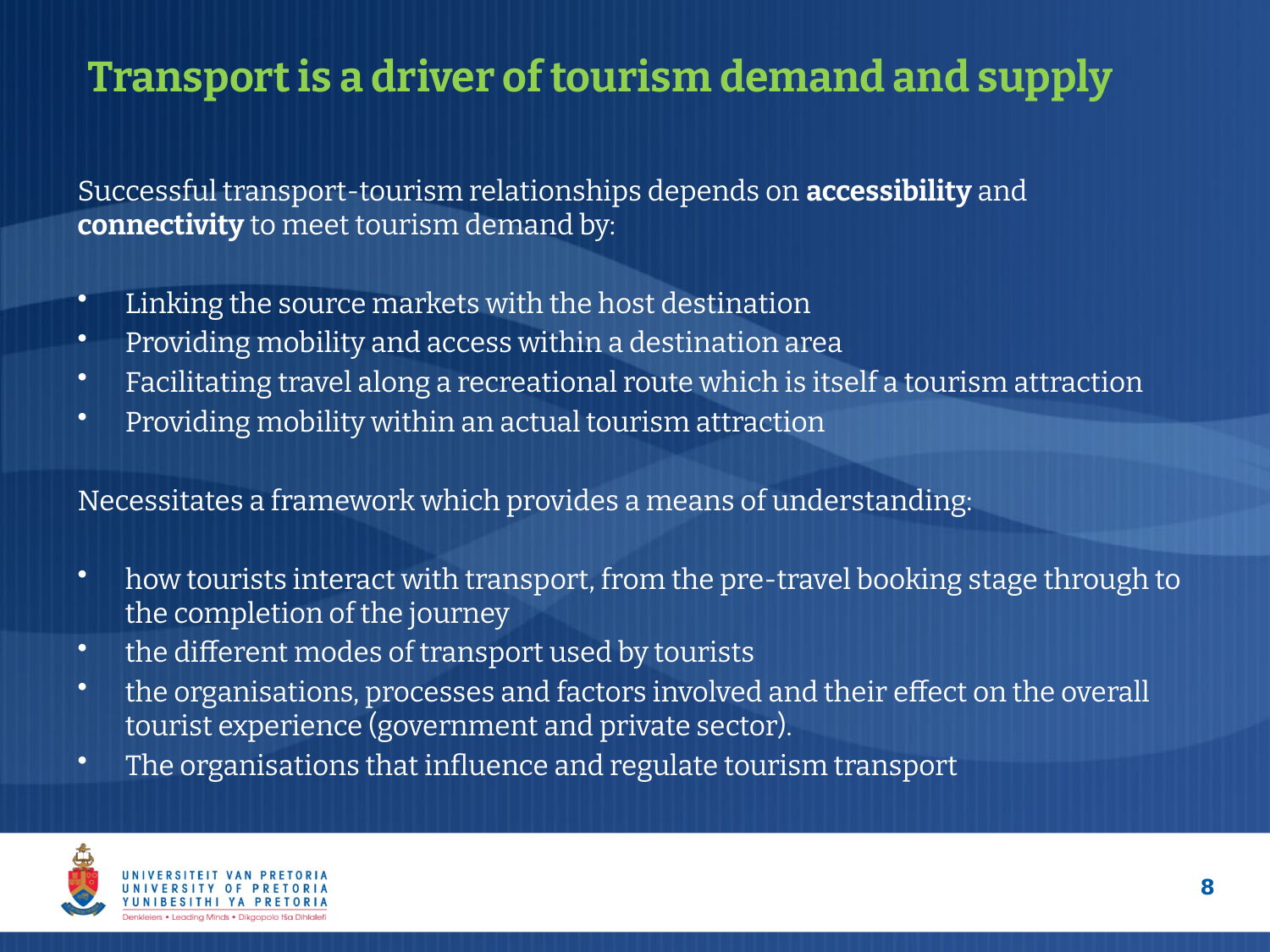

# Transport is a driver of tourism demand and supply
Successful transport-tourism relationships depends on accessibility and connectivity to meet tourism demand by:

Linking the source markets with the host destination
Providing mobility and access within a destination area
Facilitating travel along a recreational route which is itself a tourism attraction
Providing mobility within an actual tourism attraction

Necessitates a framework which provides a means of understanding:

how tourists interact with transport, from the pre-travel booking stage through to the completion of the journey
the different modes of transport used by tourists
the organisations, processes and factors involved and their effect on the overall tourist experience (government and private sector).
The organisations that influence and regulate tourism transport

8